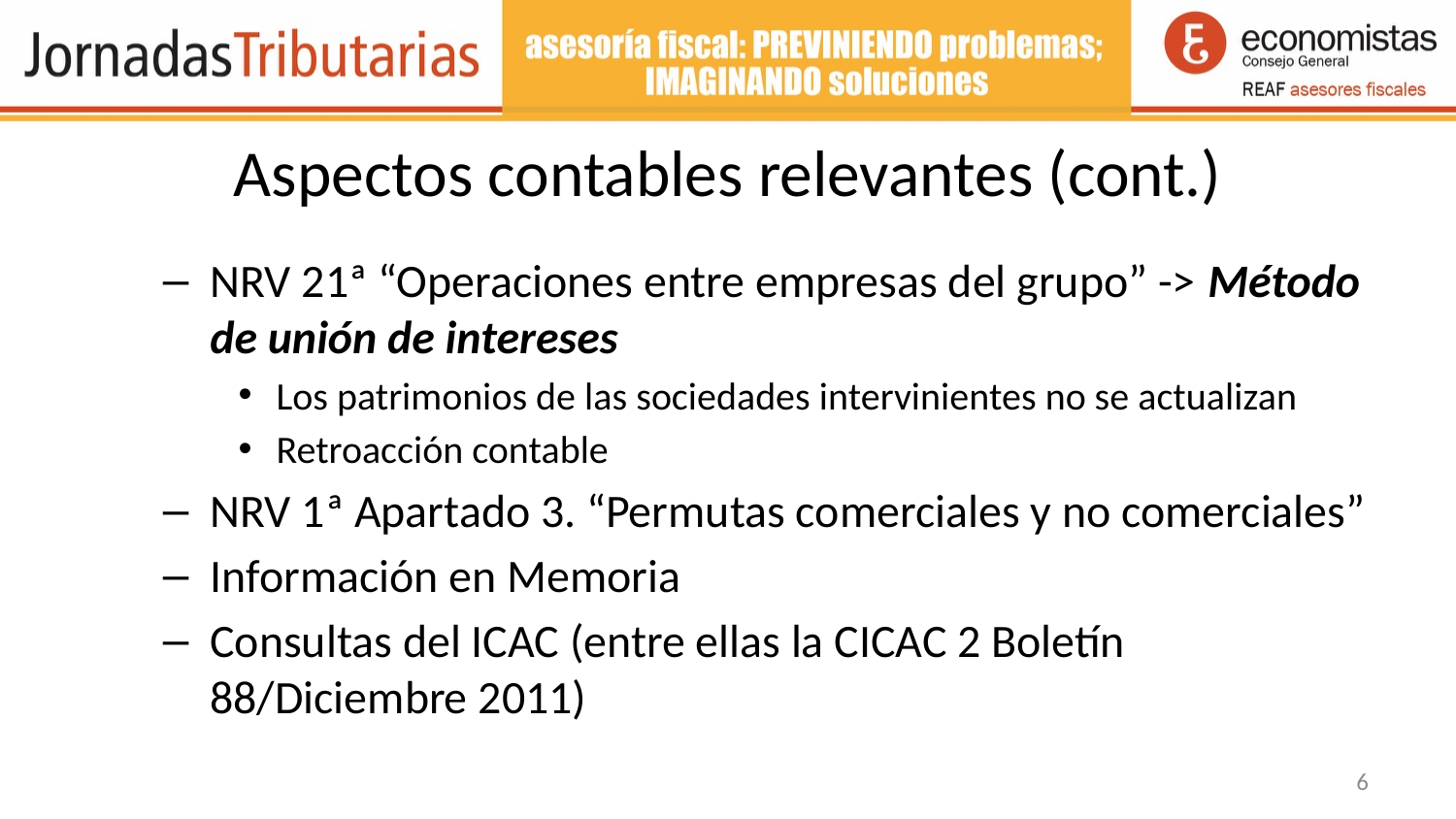

# Aspectos contables relevantes (cont.)
NRV 21ª “Operaciones entre empresas del grupo” -> Método de unión de intereses
Los patrimonios de las sociedades intervinientes no se actualizan
Retroacción contable
NRV 1ª Apartado 3. “Permutas comerciales y no comerciales”
Información en Memoria
Consultas del ICAC (entre ellas la CICAC 2 Boletín 88/Diciembre 2011)
6